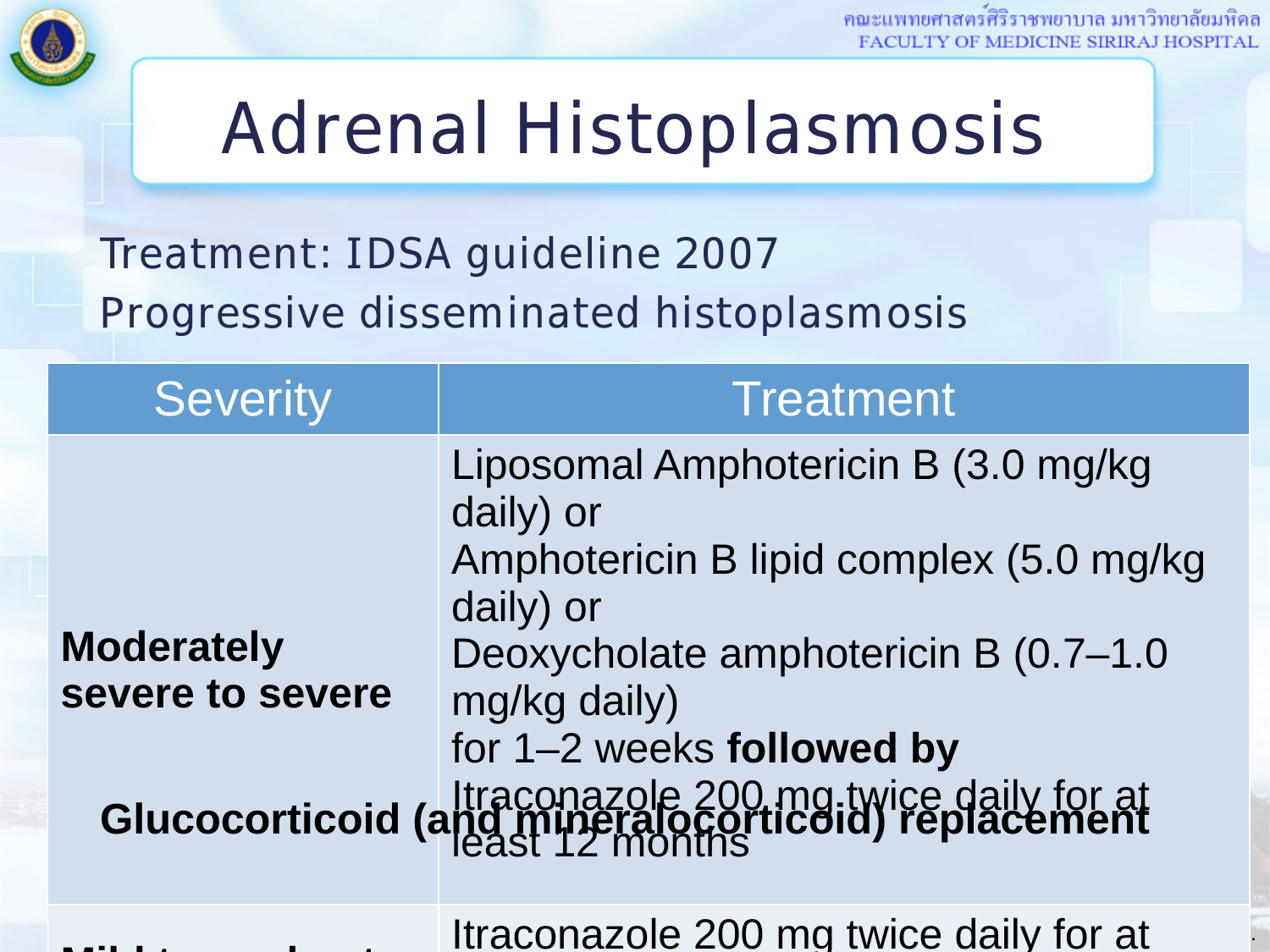

# Adrenal Histoplasmosis
Treatment: IDSA guideline 2007
Progressive disseminated histoplasmosis
| Severity | Treatment |
| --- | --- |
| Moderately severe to severe | Liposomal Amphotericin B (3.0 mg/kg daily) or Amphotericin B lipid complex (5.0 mg/kg daily) or Deoxycholate amphotericin B (0.7–1.0 mg/kg daily) for 1–2 weeks followed by Itraconazole 200 mg twice daily for at least 12 months |
| Mild to moderate | Itraconazole 200 mg twice daily for at least 12 months |
Glucocorticoid (and mineralocorticoid) replacement

L Joseph Wheat, et al. Clinical Infectious Diseases 2007; 45:807–25.